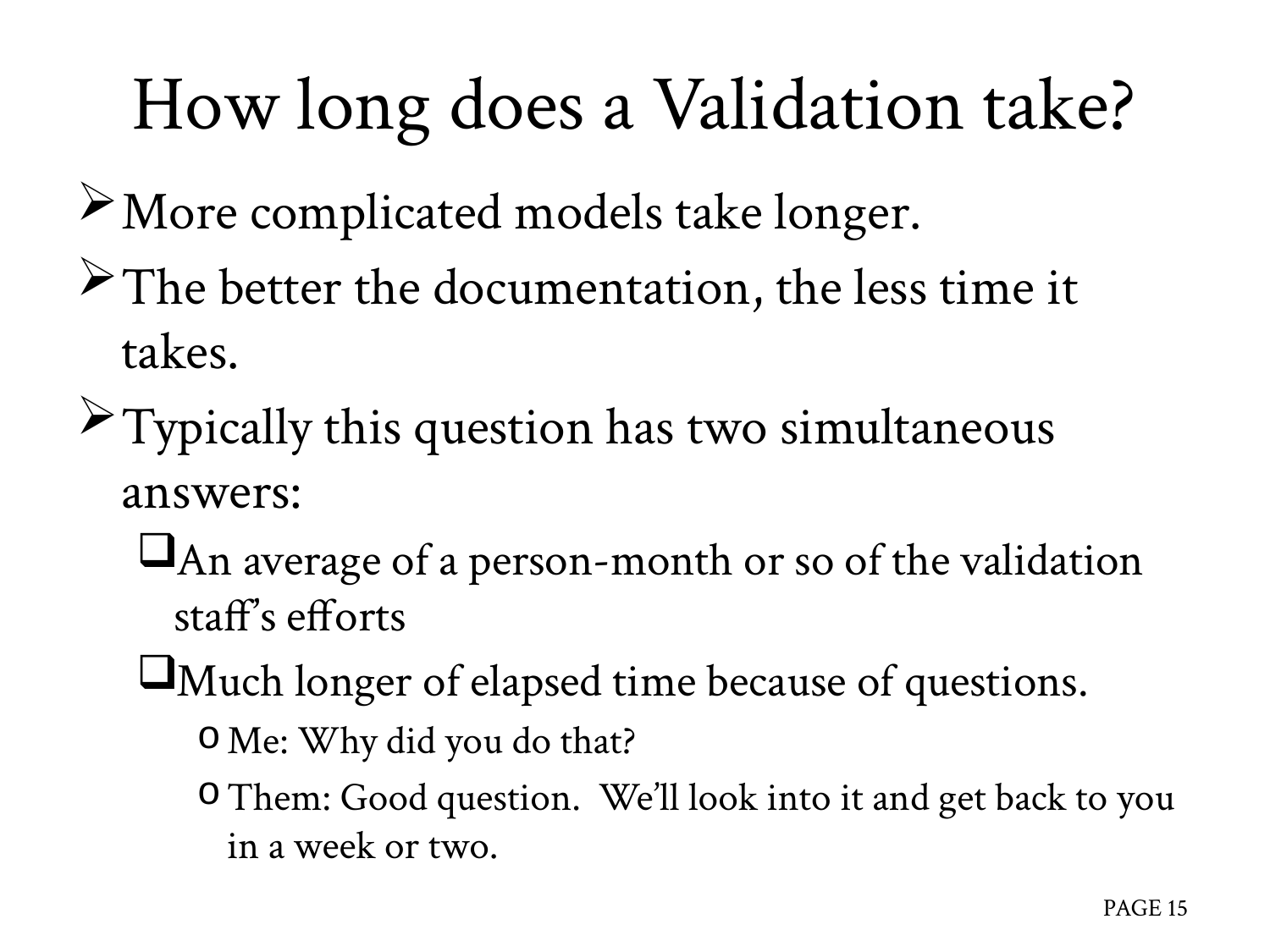

# How long does a Validation take?
More complicated models take longer.
The better the documentation, the less time it takes.
Typically this question has two simultaneous answers:
An average of a person-month or so of the validation staff’s efforts
Much longer of elapsed time because of questions.
Me: Why did you do that?
Them: Good question.  We’ll look into it and get back to you in a week or two.
15